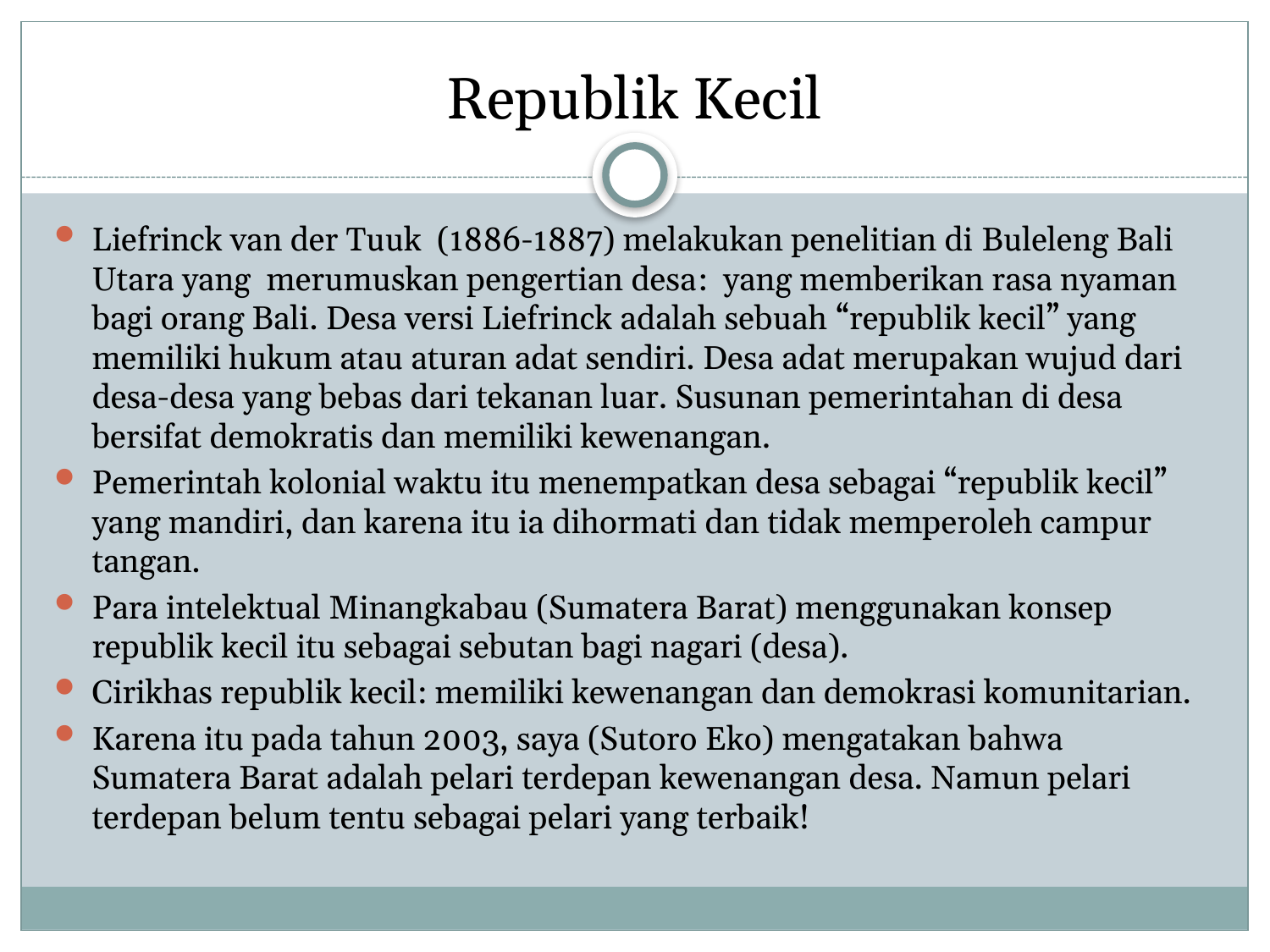

# Republik Kecil
Liefrinck van der Tuuk  (1886-1887) melakukan penelitian di Buleleng Bali Utara yang  merumuskan pengertian desa:  yang memberikan rasa nyaman bagi orang Bali. Desa versi Liefrinck adalah sebuah “republik kecil” yang memiliki hukum atau aturan adat sendiri. Desa adat merupakan wujud dari desa-desa yang bebas dari tekanan luar. Susunan pemerintahan di desa bersifat demokratis dan memiliki kewenangan.
Pemerintah kolonial waktu itu menempatkan desa sebagai “republik kecil” yang mandiri, dan karena itu ia dihormati dan tidak memperoleh campur tangan.
Para intelektual Minangkabau (Sumatera Barat) menggunakan konsep republik kecil itu sebagai sebutan bagi nagari (desa).
Cirikhas republik kecil: memiliki kewenangan dan demokrasi komunitarian.
Karena itu pada tahun 2003, saya (Sutoro Eko) mengatakan bahwa Sumatera Barat adalah pelari terdepan kewenangan desa. Namun pelari terdepan belum tentu sebagai pelari yang terbaik!